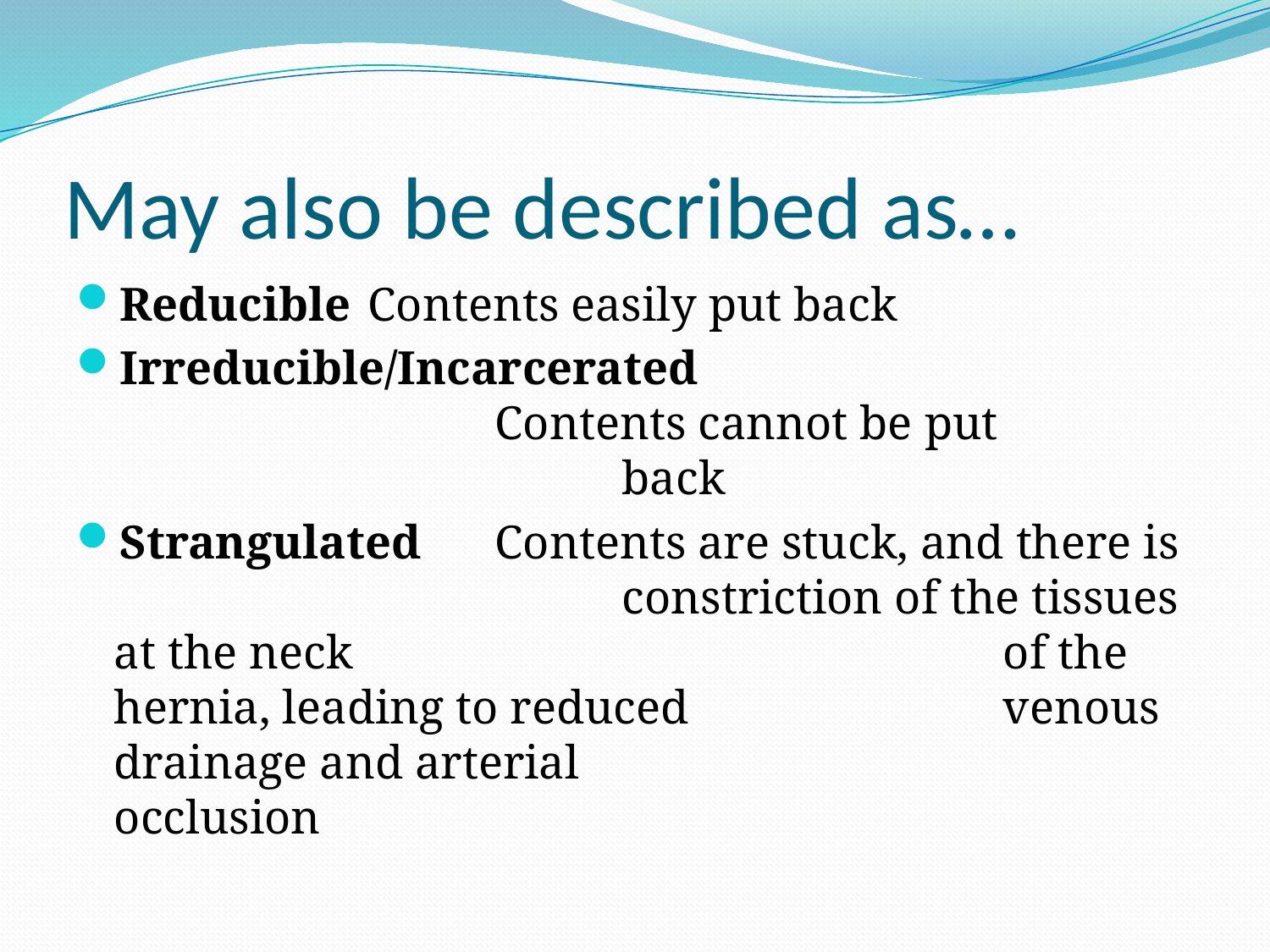

# May also be described as…
Reducible 	Contents easily put back
Irreducible/Incarcerated 							Contents cannot be put 					back
Strangulated 	Contents are stuck, and there is 				constriction of the tissues at the neck                                 			of the hernia, leading to reduced 			venous drainage and arterial 				occlusion